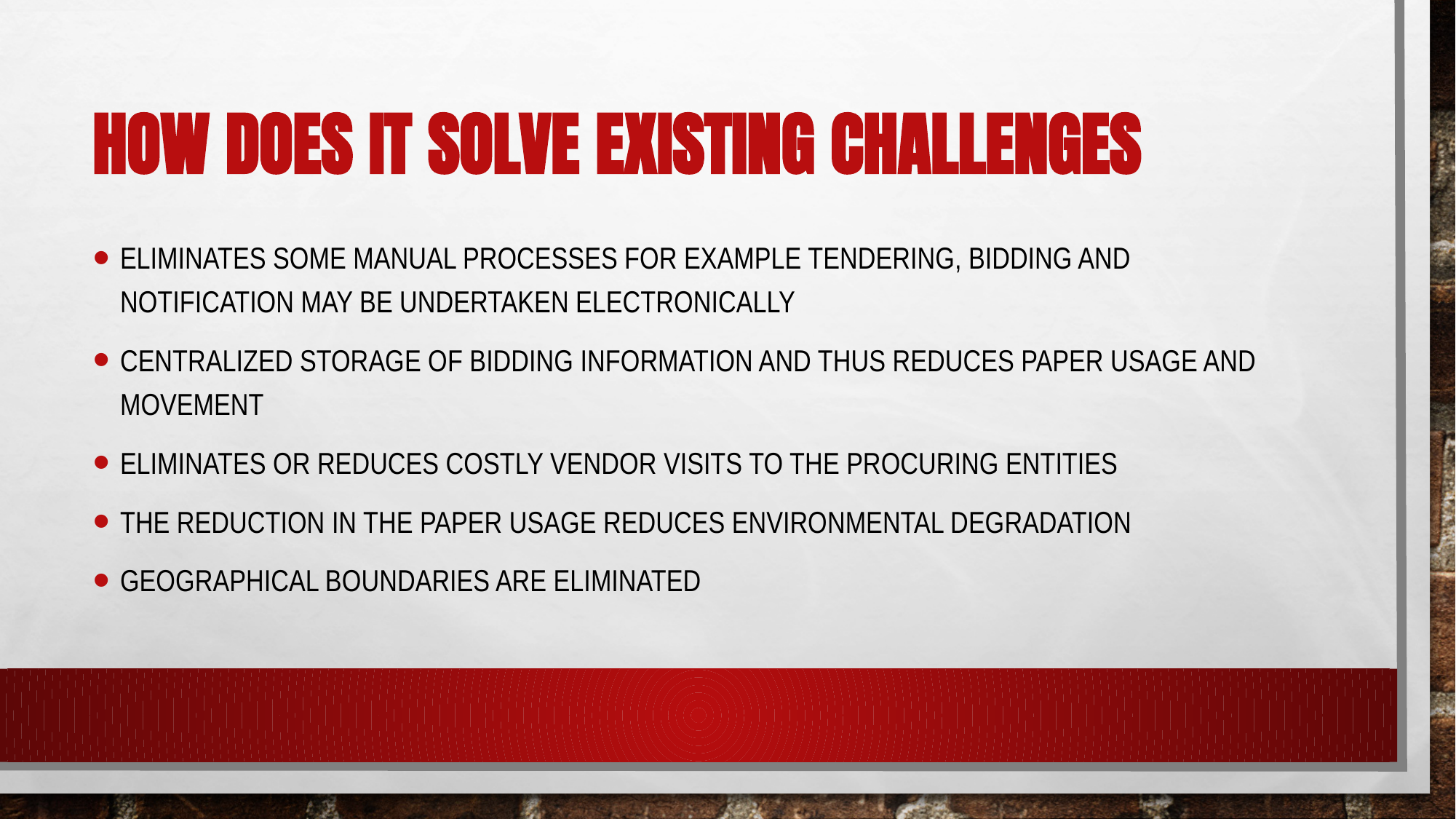

# How does it Solve Existing Challenges
Eliminates some manual processes for example Tendering, Bidding and Notification may be undertaken electronically
Centralized Storage of Bidding information and thus reduces paper usage and movement
Eliminates or reduces costly Vendor Visits to the Procuring Entities
the reduction in the paper usage reduces environmental degradation
Geographical boundaries are eliminated